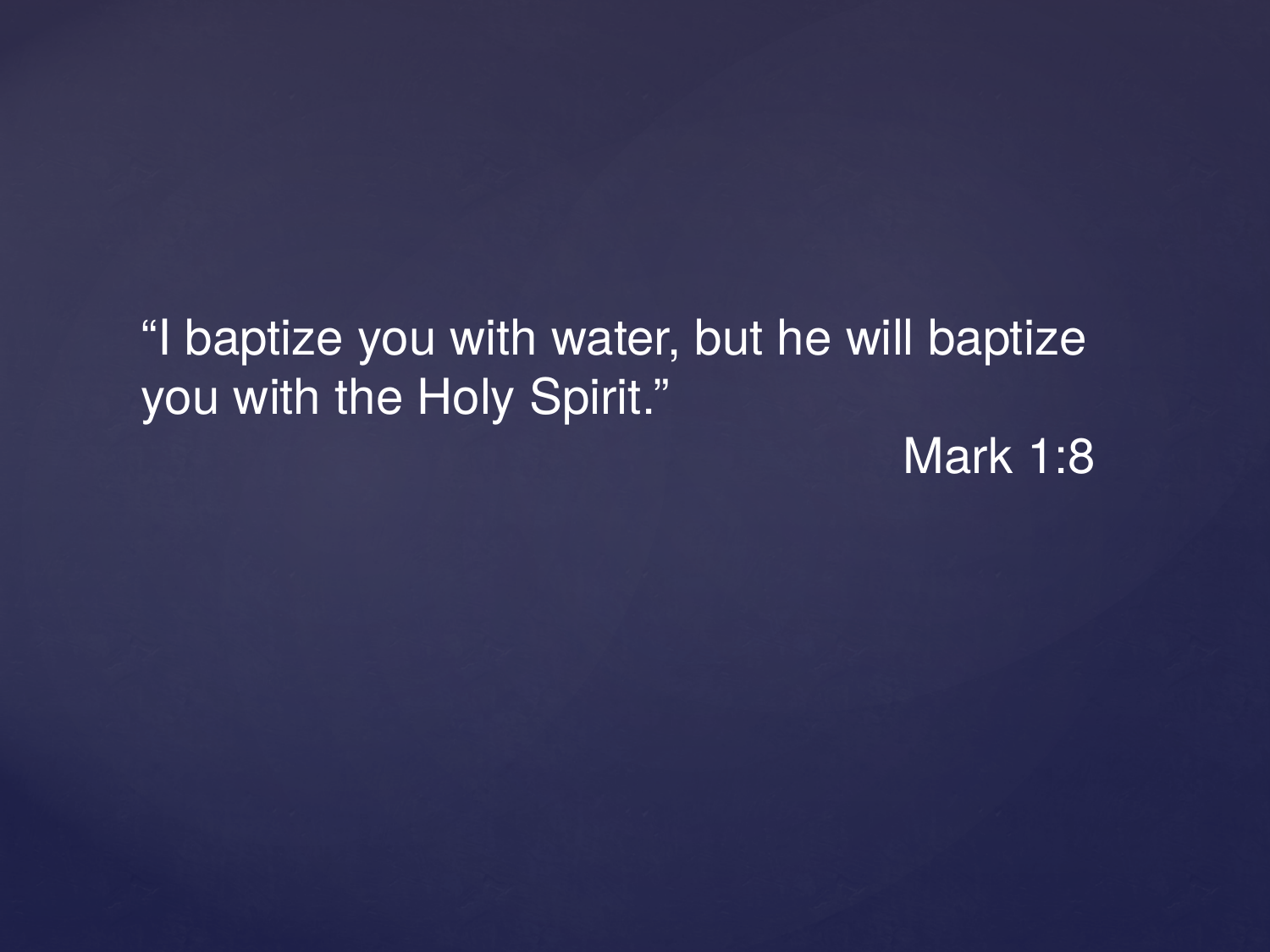

“I baptize you with water, but he will baptize you with the Holy Spirit.”
						Mark 1:8